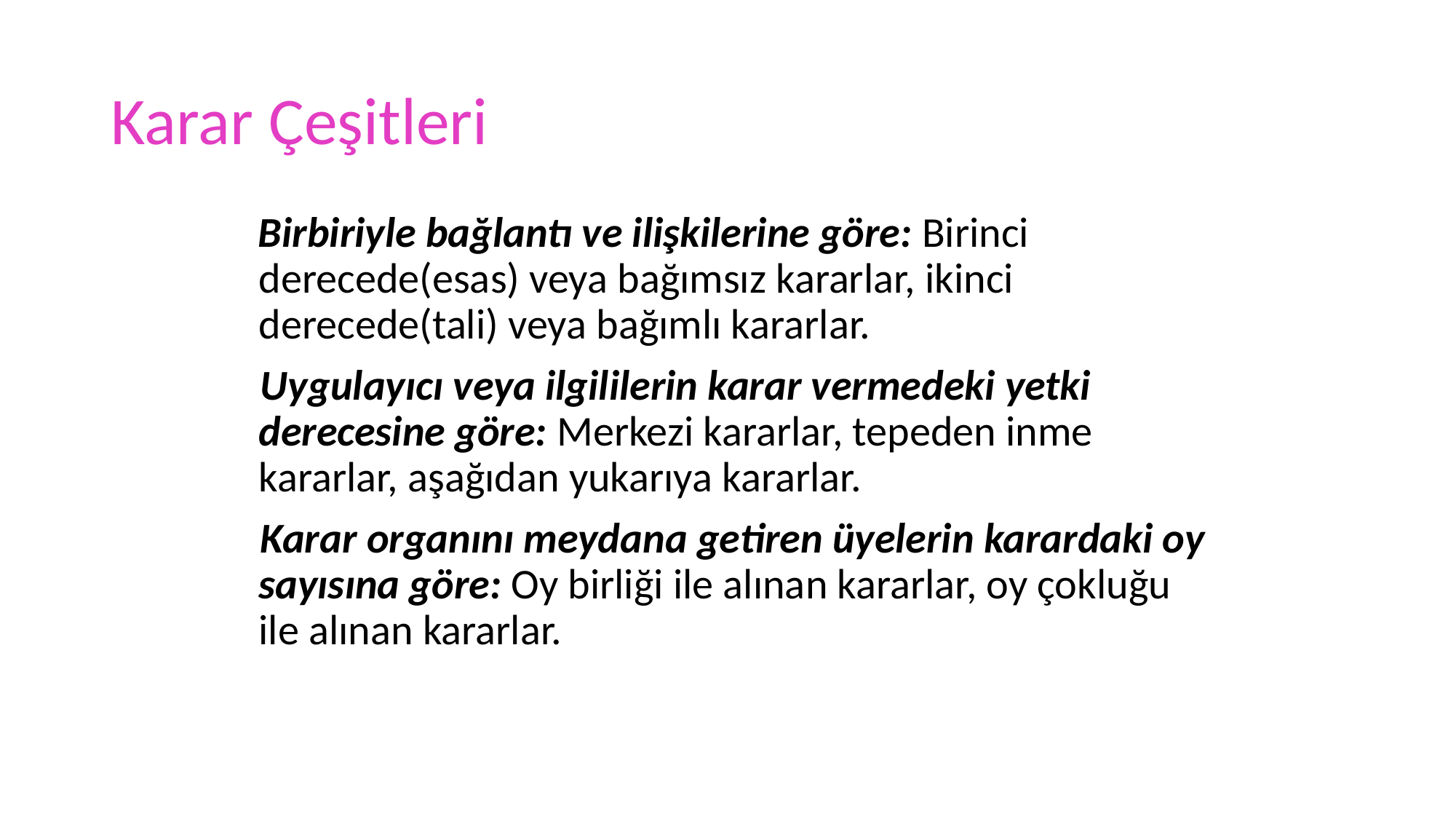

# Karar Çeşitleri
   Birbiriyle bağlantı ve ilişkilerine göre: Birinci derecede(esas) veya bağımsız kararlar, ikinci derecede(tali) veya bağımlı kararlar.
   Uygulayıcı veya ilgililerin karar vermedeki yetki derecesine göre: Merkezi kararlar, tepeden inme kararlar, aşağıdan yukarıya kararlar.
   Karar organını meydana getiren üyelerin karardaki oy sayısına göre: Oy birliği ile alınan kararlar, oy çokluğu ile alınan kararlar.